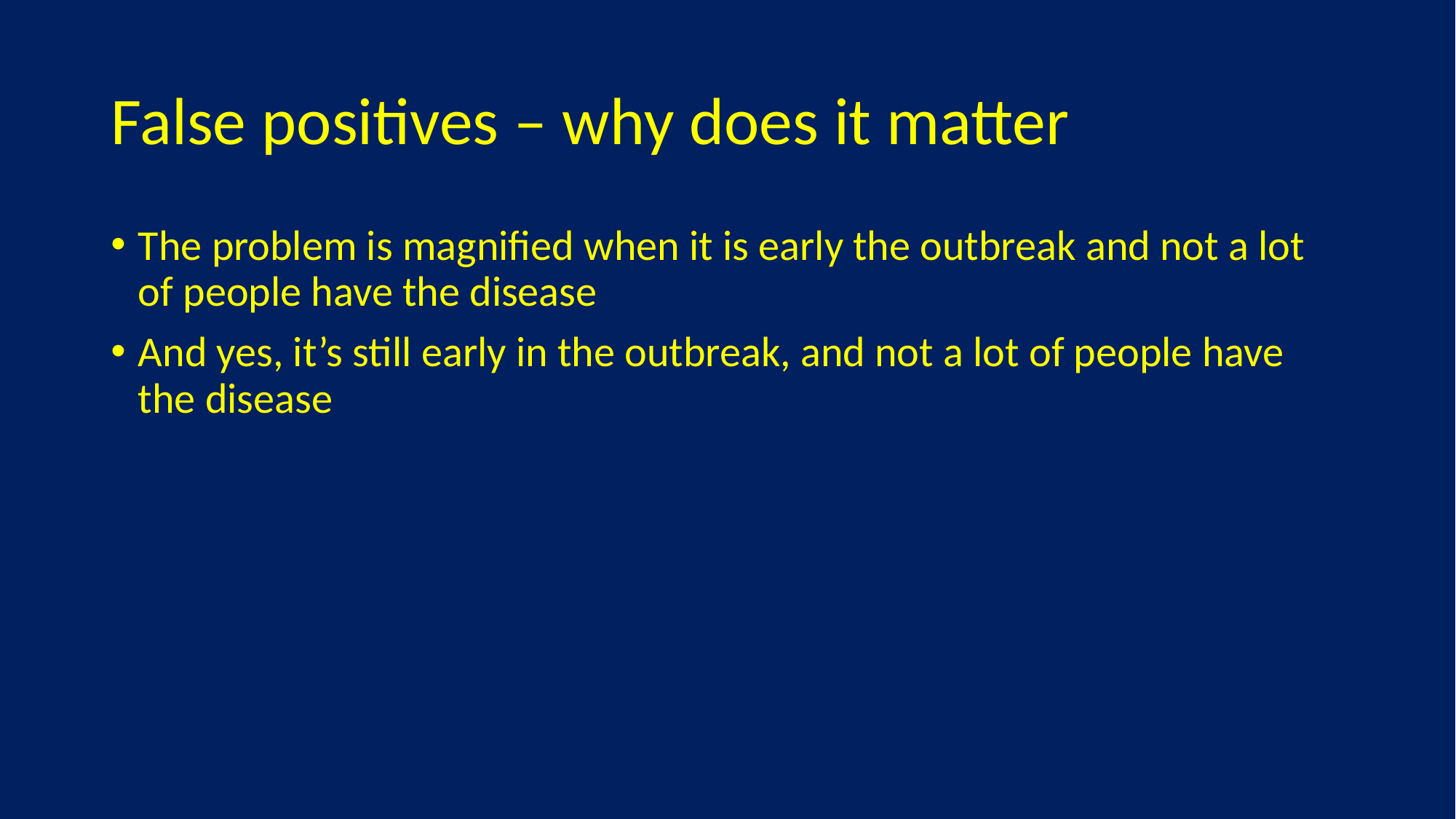

# False positives – why does it matter
The problem is magnified when it is early the outbreak and not a lot of people have the disease
And yes, it’s still early in the outbreak, and not a lot of people have the disease